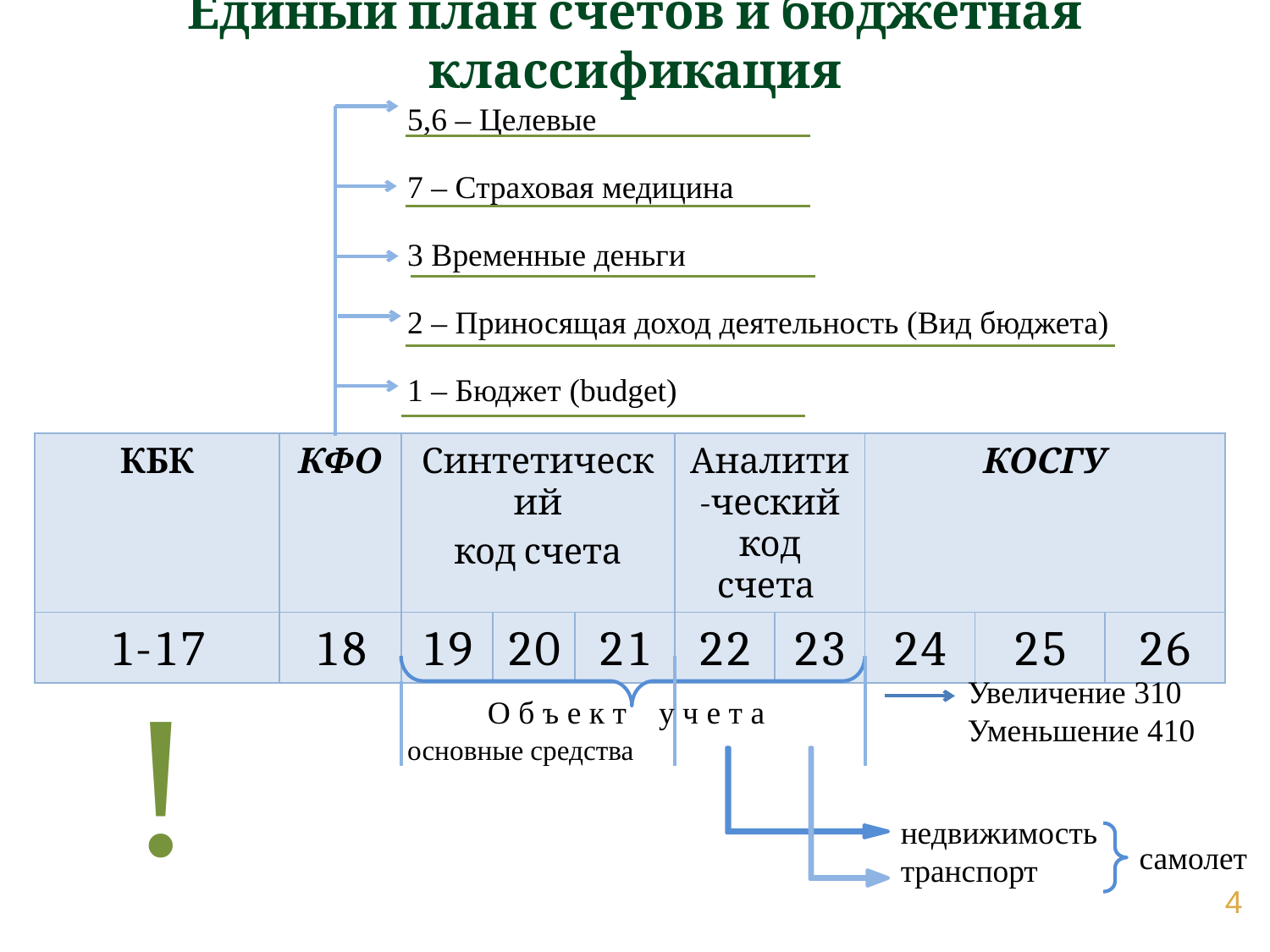

Единый план счетов и бюджетная классификация
5,6 – Целевые

7 – Страховая медицина

3 Временные деньги

2 – Приносящая доход деятельность (Вид бюджета)

1 – Бюджет (budget)
| КБК | КФО | Синтетический код счета |  |  | Аналити-ческий код счета |  | КОСГУ |  |  |
| --- | --- | --- | --- | --- | --- | --- | --- | --- | --- |
| 1-17 | 18 | 19 | 20 | 21 | 22 | 23 | 24 | 25 | 26 |

!
Увеличение 310
Уменьшение 410
О б ъ е к т    у ч е т а

основные средства

недвижимость
транспорт

самолет
4